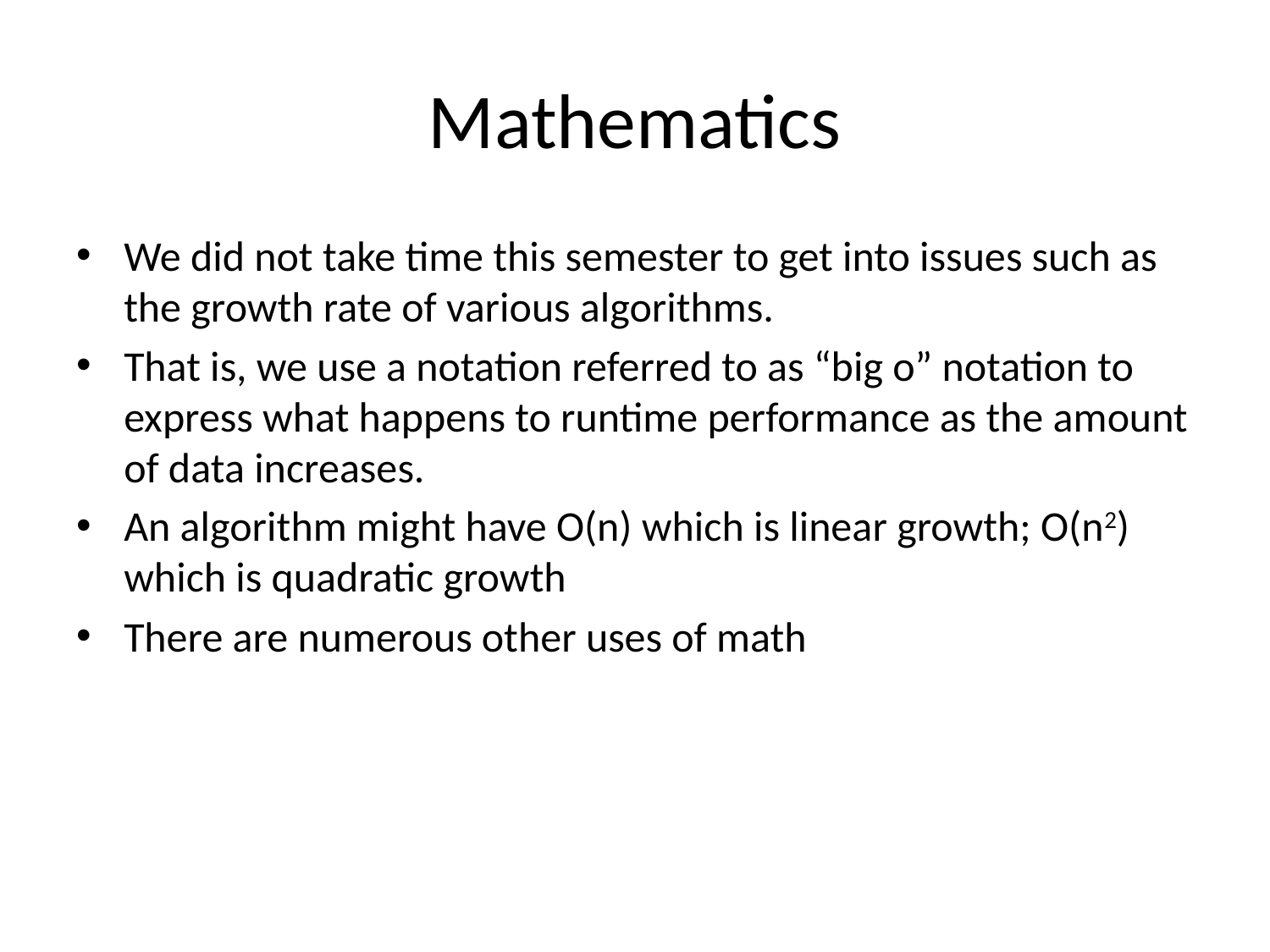

# Mathematics
We did not take time this semester to get into issues such as the growth rate of various algorithms.
That is, we use a notation referred to as “big o” notation to express what happens to runtime performance as the amount of data increases.
An algorithm might have O(n) which is linear growth; O(n2)  which is quadratic growth
There are numerous other uses of math